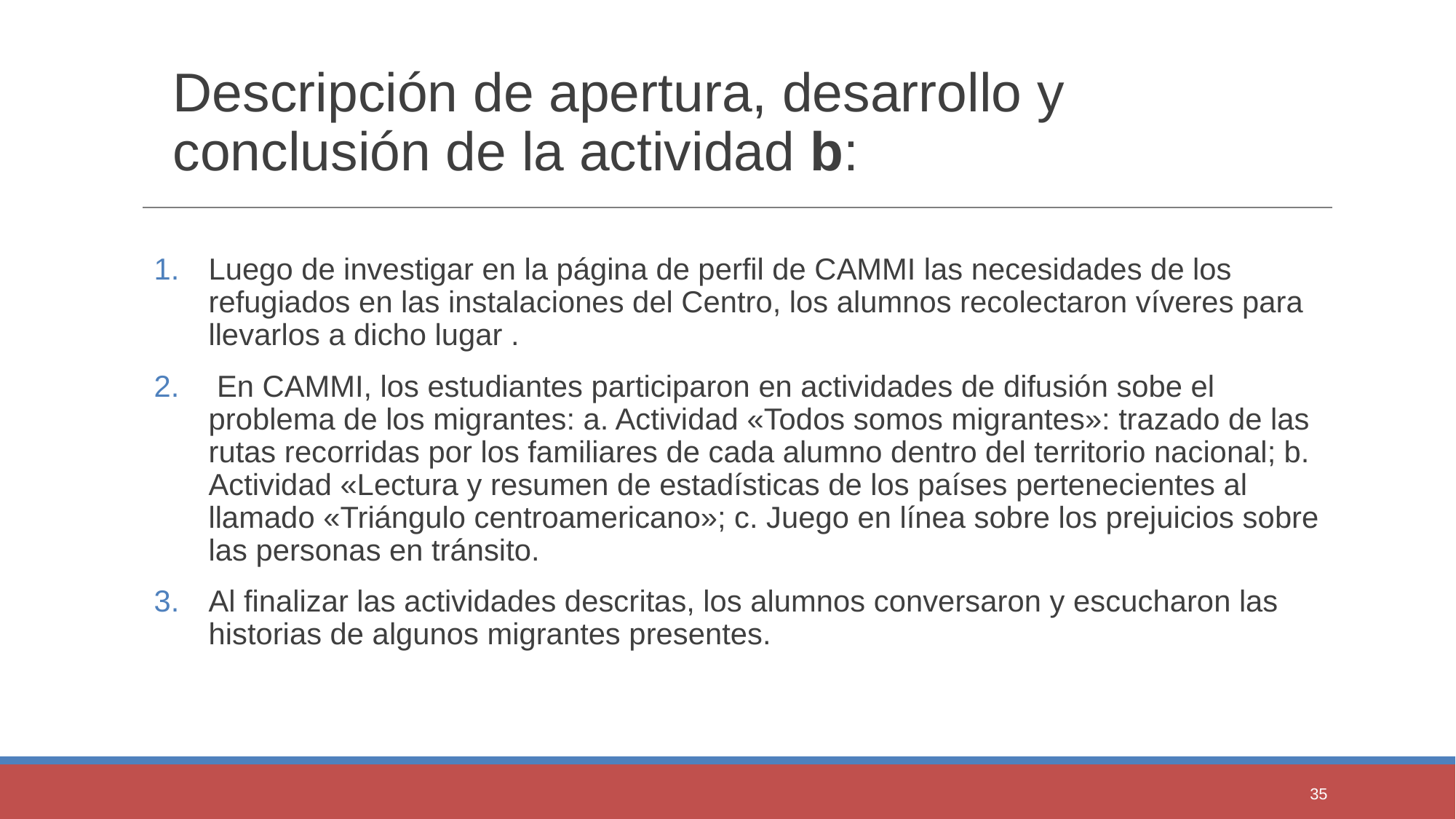

Descripción de apertura, desarrollo y conclusión de la actividad b:
Luego de investigar en la página de perfil de CAMMI las necesidades de los refugiados en las instalaciones del Centro, los alumnos recolectaron víveres para llevarlos a dicho lugar .
 En CAMMI, los estudiantes participaron en actividades de difusión sobe el problema de los migrantes: a. Actividad «Todos somos migrantes»: trazado de las rutas recorridas por los familiares de cada alumno dentro del territorio nacional; b. Actividad «Lectura y resumen de estadísticas de los países pertenecientes al llamado «Triángulo centroamericano»; c. Juego en línea sobre los prejuicios sobre las personas en tránsito.
Al finalizar las actividades descritas, los alumnos conversaron y escucharon las historias de algunos migrantes presentes.

35